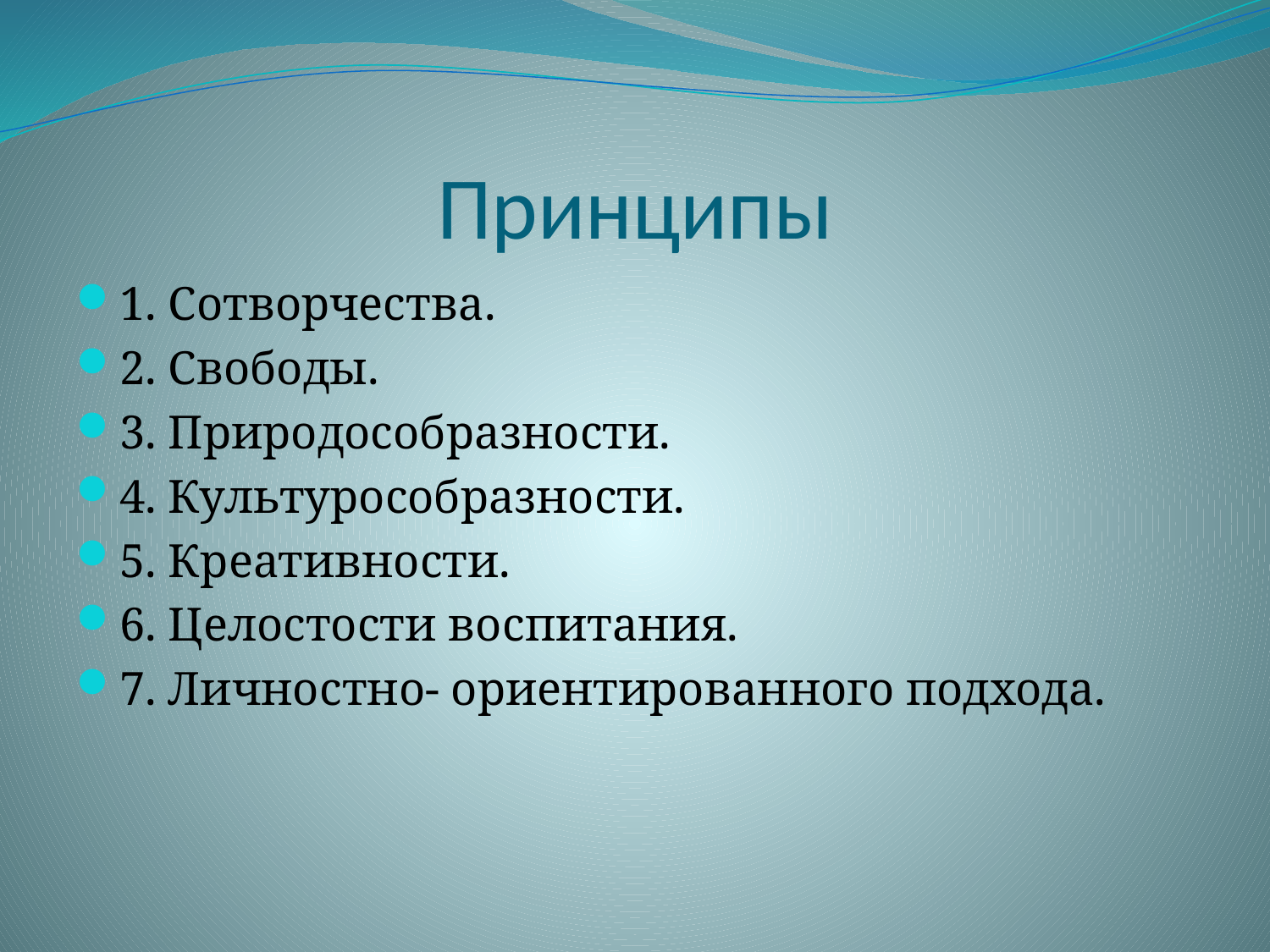

# Принципы
1. Сотворчества.
2. Свободы.
3. Природособразности.
4. Культурособразности.
5. Креативности.
6. Целостости воспитания.
7. Личностно- ориентированного подхода.